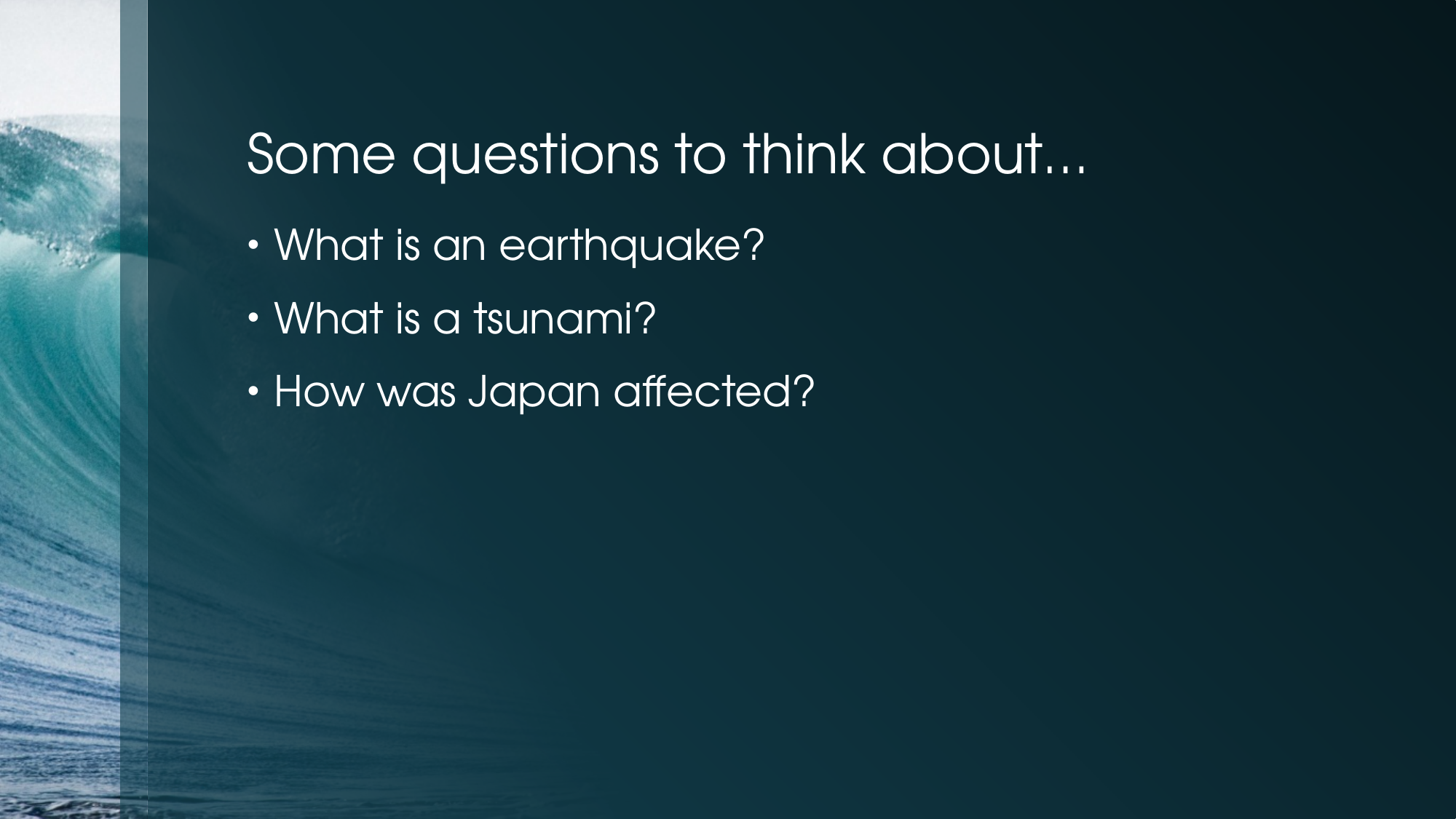

# Some questions to think about…
What is an earthquake?
What is a tsunami?
How was Japan affected?